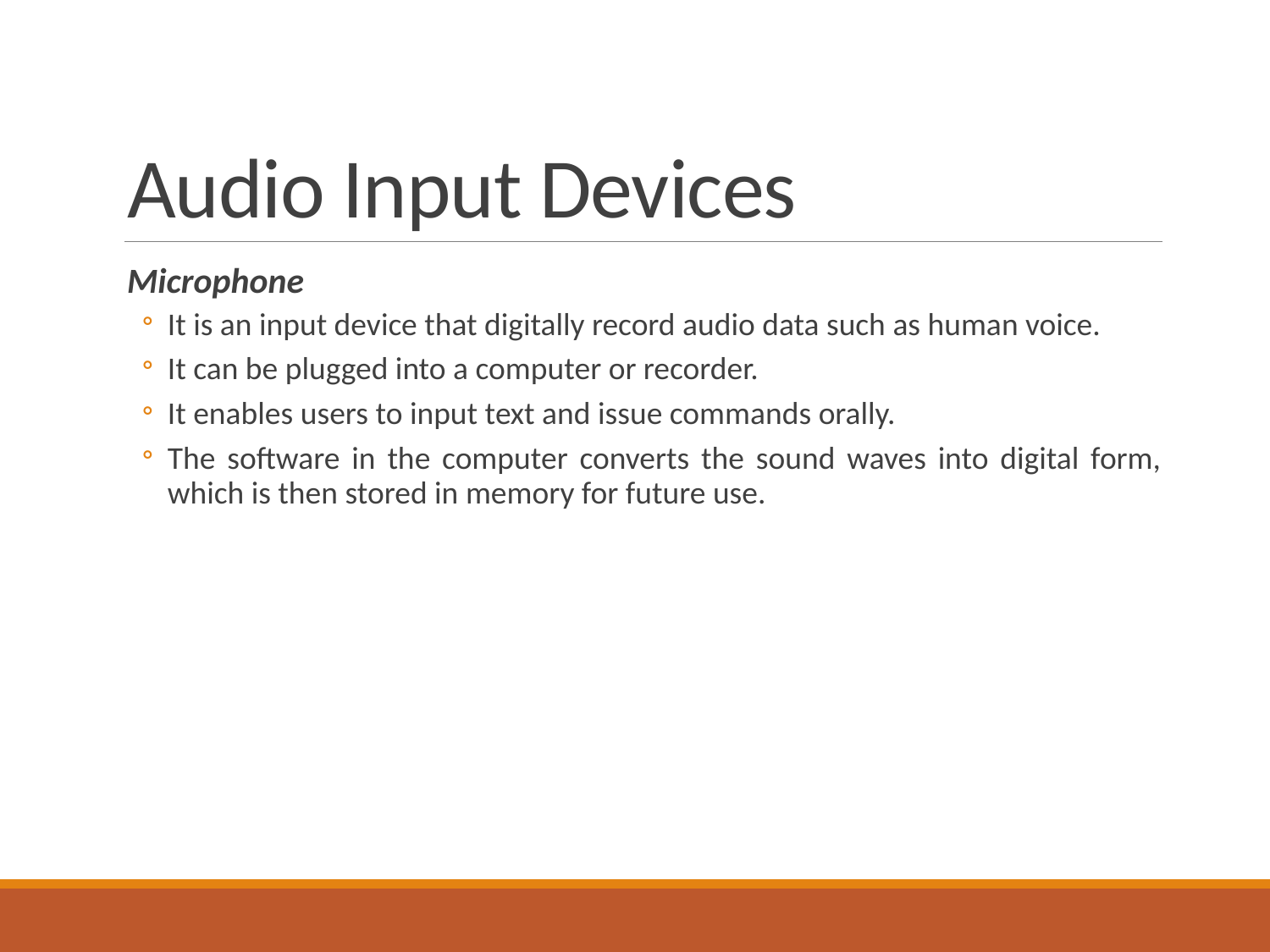

# Audio Input Devices
Microphone
It is an input device that digitally record audio data such as human voice.
It can be plugged into a computer or recorder.
It enables users to input text and issue commands orally.
The software in the computer converts the sound waves into digital form, which is then stored in memory for future use.